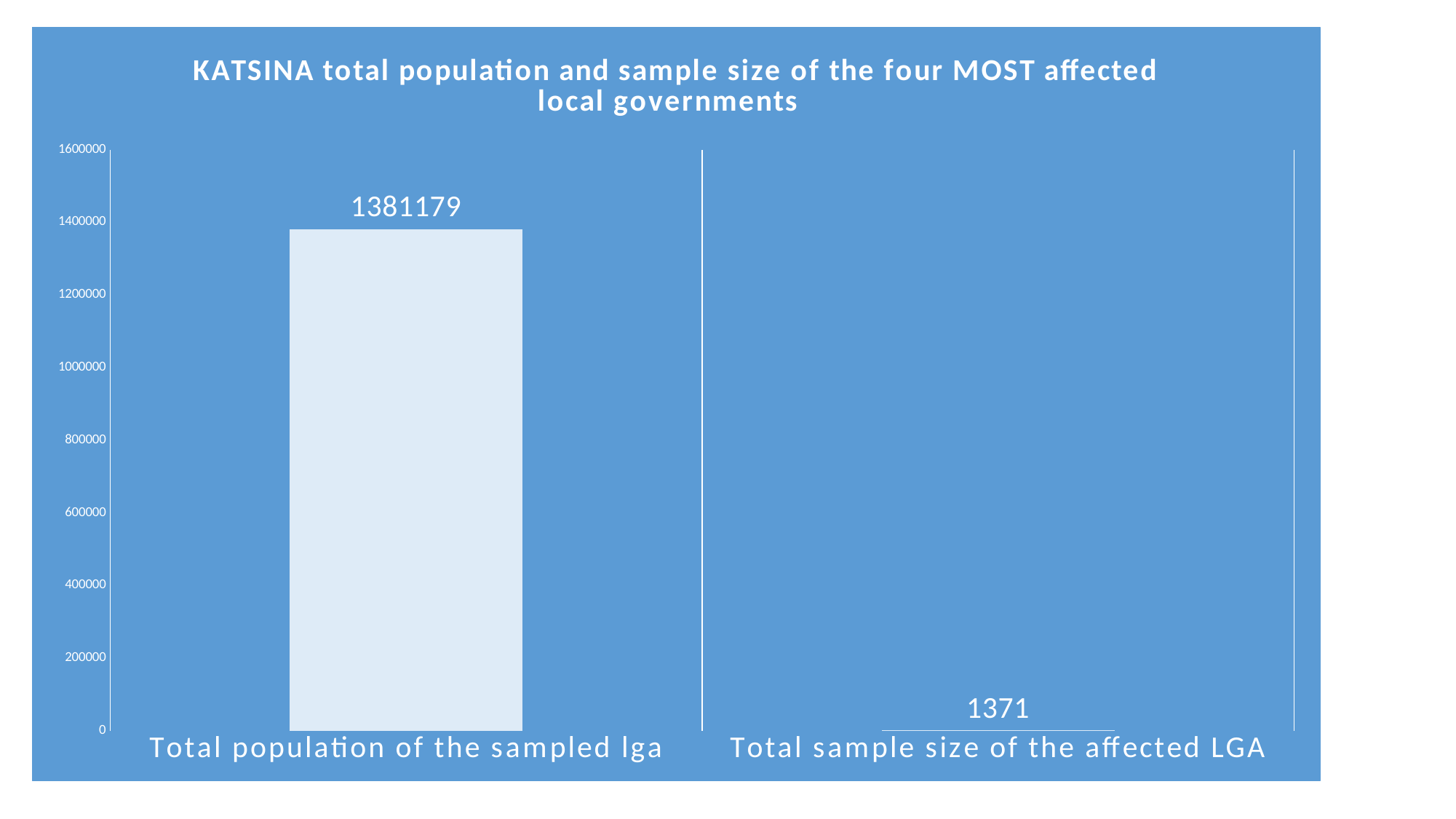

### Chart: KATSINA total population and sample size of the four MOST affected local governments

| Category | KATSINA  |
|---|---|
| Total population of the sampled lga | 1381179.0 |
| Total sample size of the affected LGA | 1371.0 |